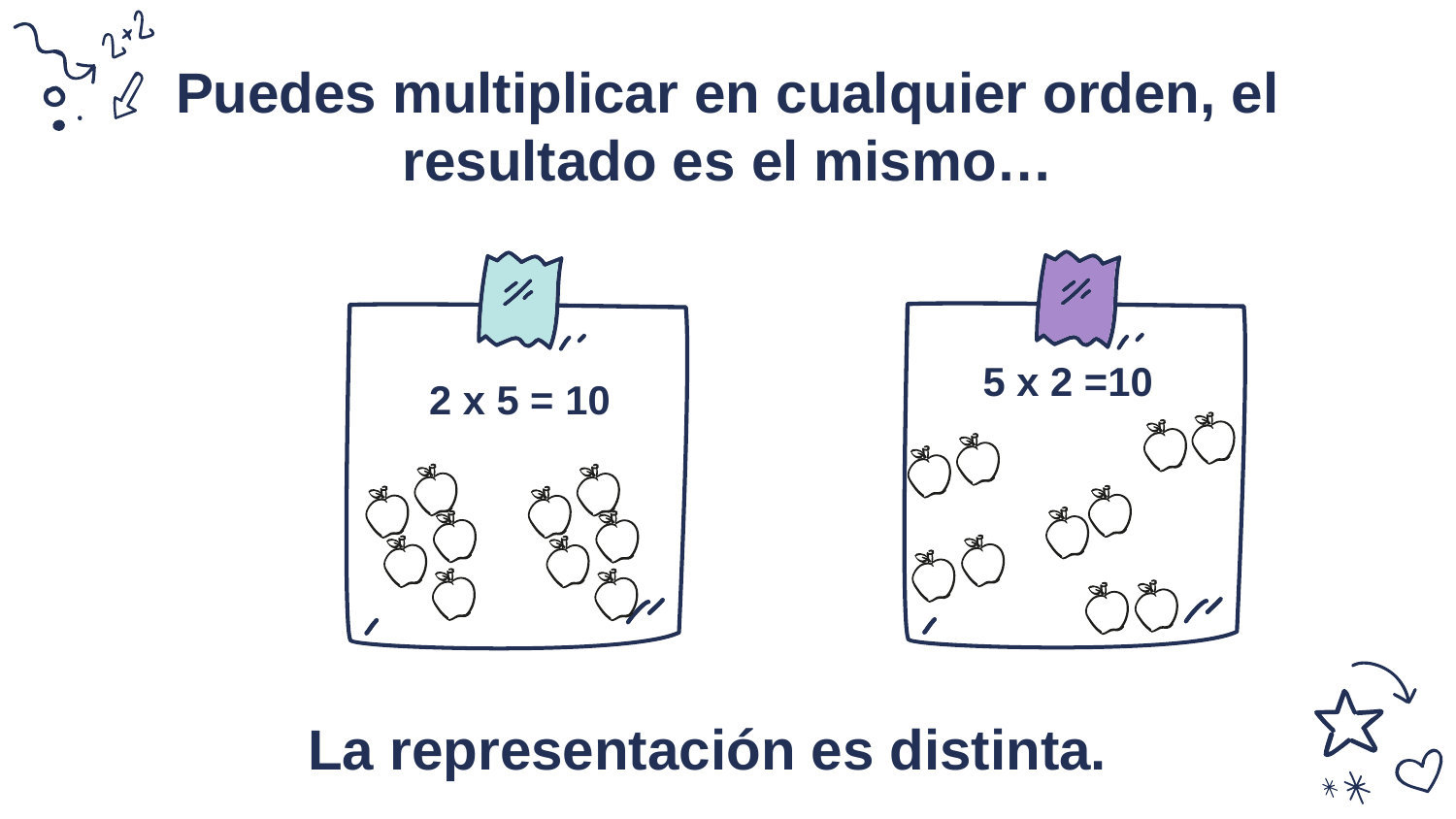

# Puedes multiplicar en cualquier orden, el resultado es el mismo…

5 x 2 =10
2 x 5 = 10

La representación es distinta.